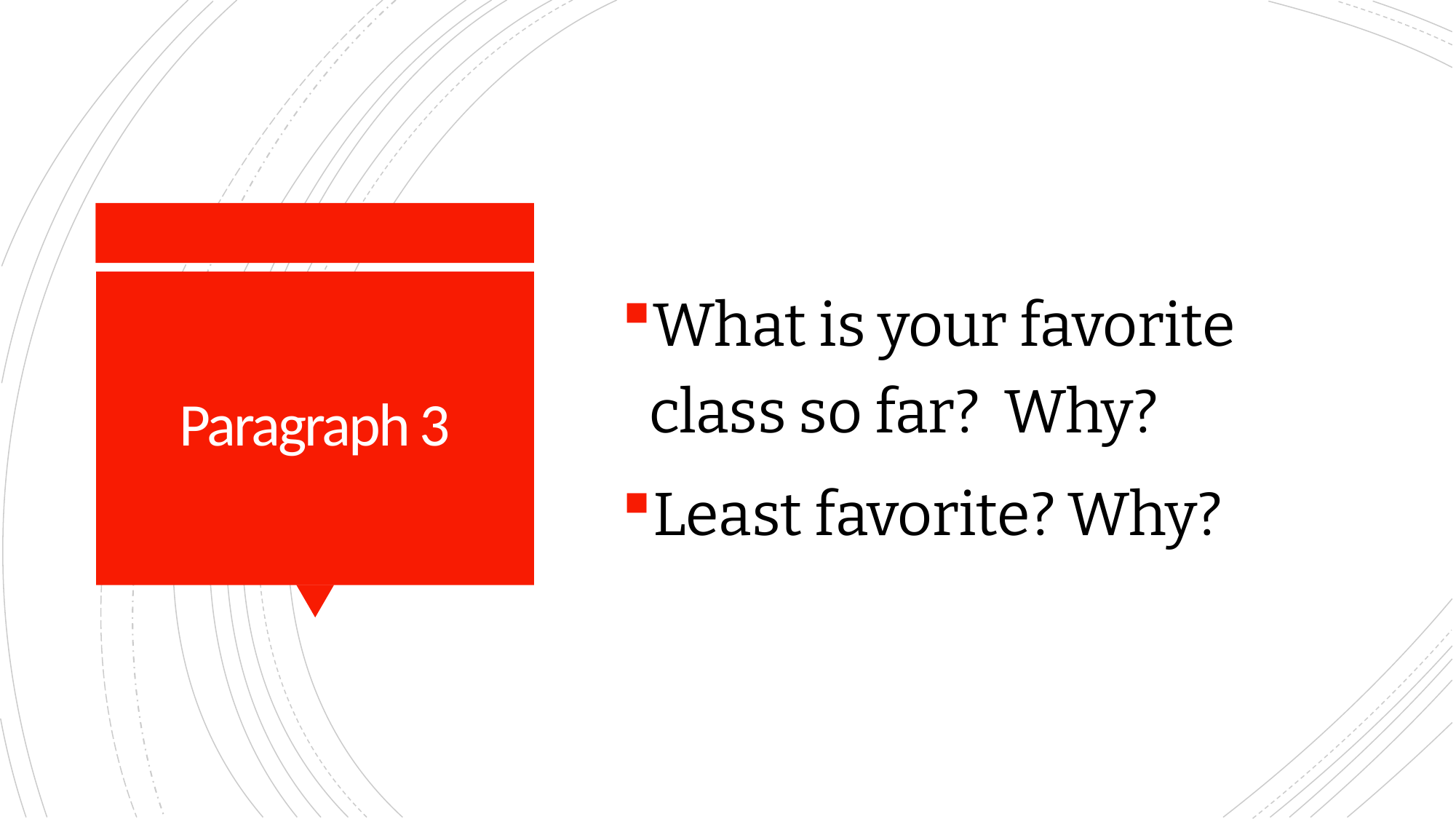

What is your favorite class so far?  Why?
Least favorite? Why?
# Paragraph 3